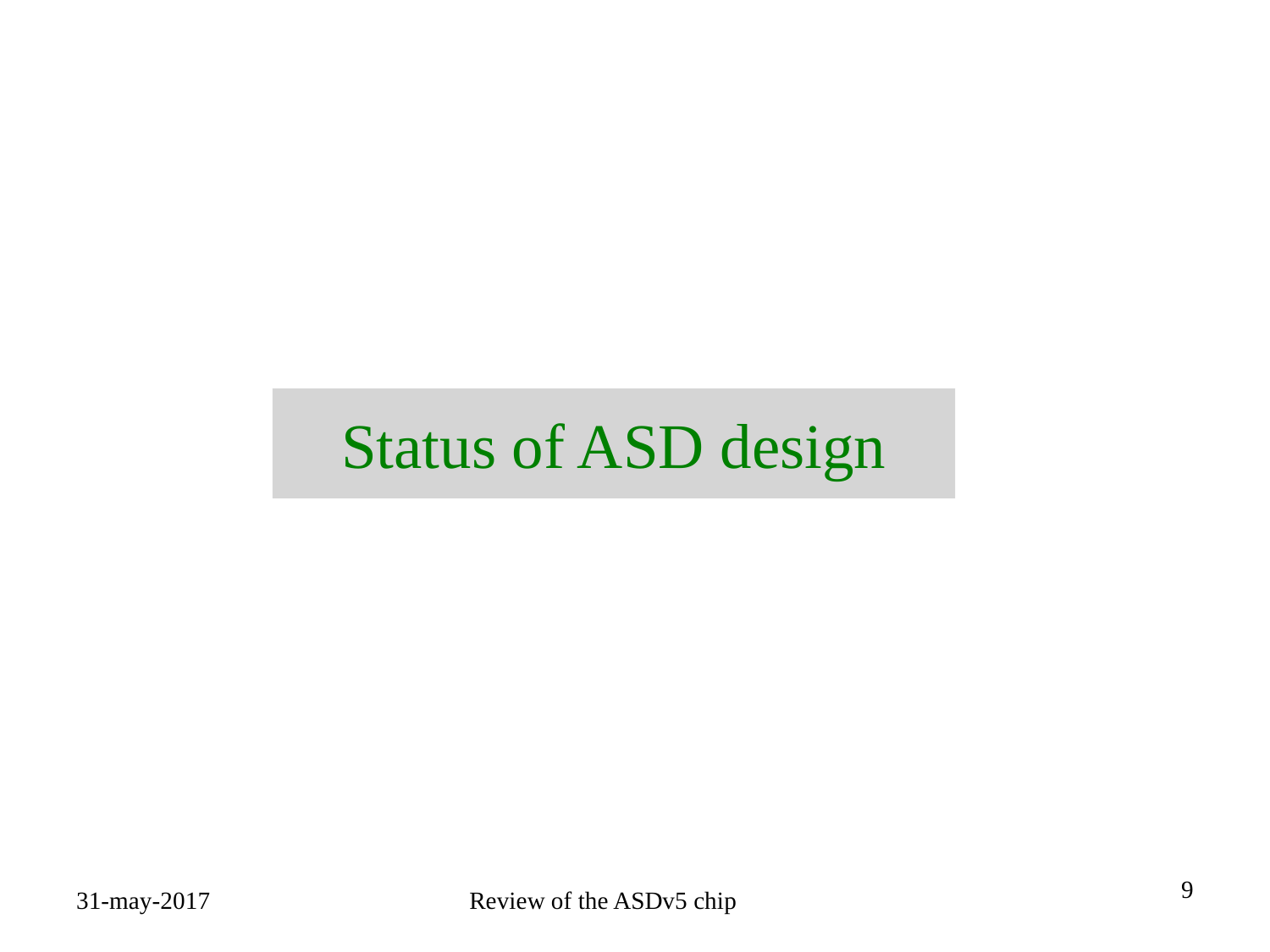

# Status of ASD design
9
31-may-2017
Review of the ASDv5 chip